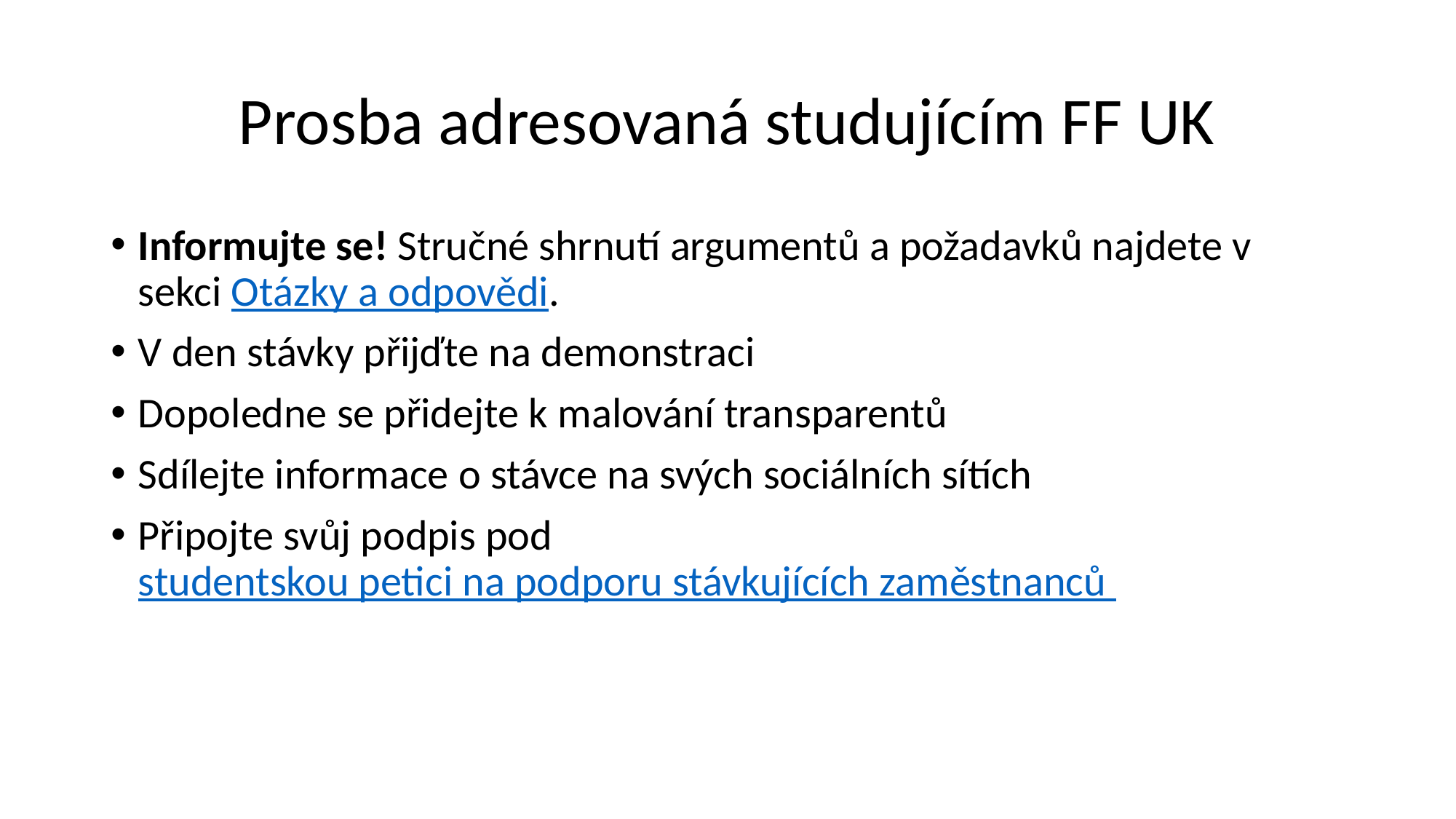

# Prosba adresovaná studujícím FF UK
Informujte se! Stručné shrnutí argumentů a požadavků najdete v sekci Otázky a odpovědi.
V den stávky přijďte na demonstraci
Dopoledne se přidejte k malování transparentů
Sdílejte informace o stávce na svých sociálních sítích
Připojte svůj podpis pod studentskou petici na podporu stávkujících zaměstnanců